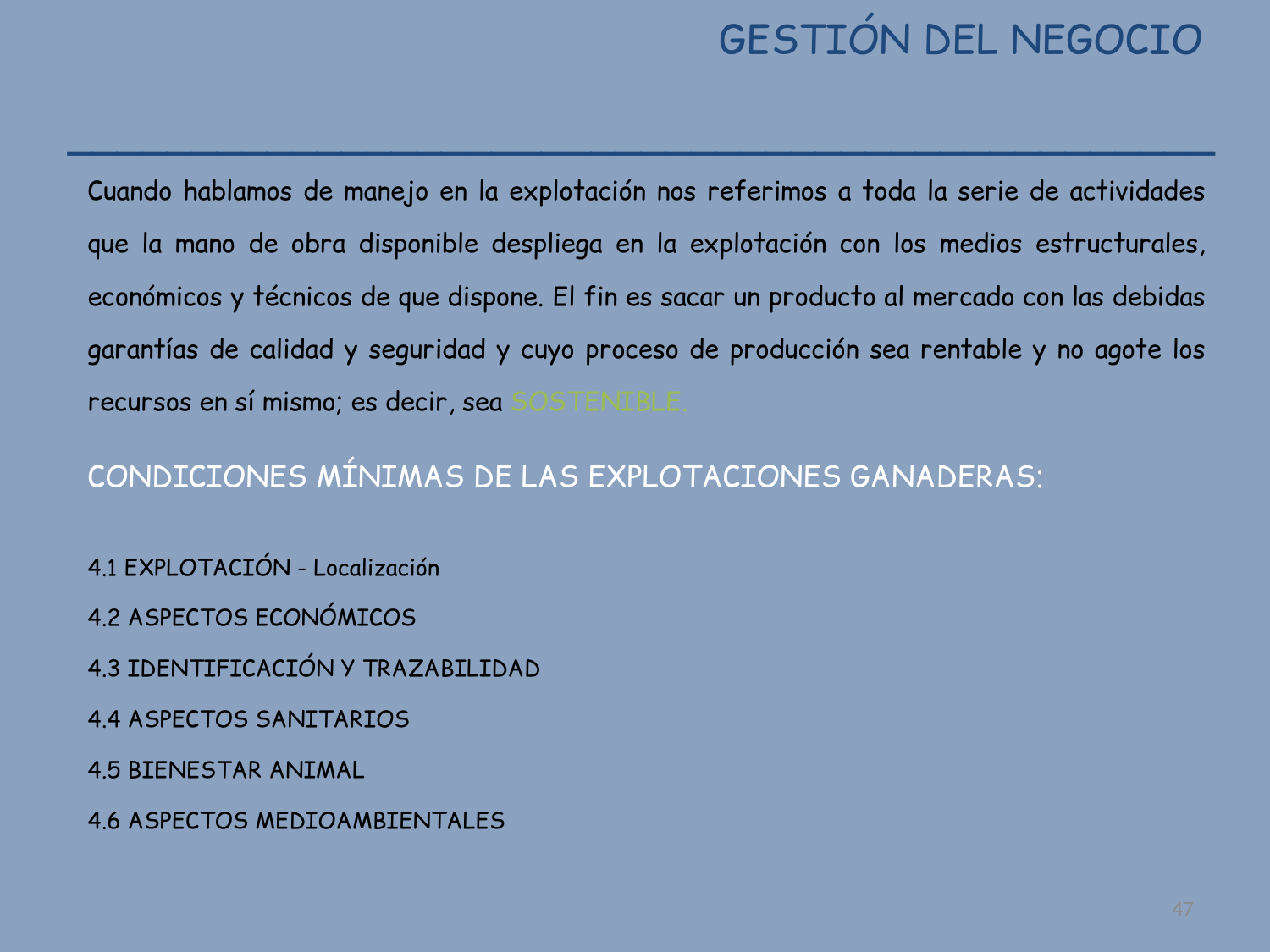

GESTIÓN DEL NEGOCIO                                                ______________________________________________
Cuando hablamos de manejo en la explotación nos referimos a toda la serie de actividades que la mano de obra disponible despliega en la explotación con los medios estructurales, económicos y técnicos de que dispone. El fin es sacar un producto al mercado con las debidas garantías de calidad y seguridad y cuyo proceso de producción sea rentable y no agote los recursos en sí mismo; es decir, sea SOSTENIBLE.

CONDICIONES MÍNIMAS DE LAS EXPLOTACIONES GANADERAS:

4.1 EXPLOTACIÓN - Localización
4.2 ASPECTOS ECONÓMICOS
4.3 IDENTIFICACIÓN Y TRAZABILIDAD
4.4 ASPECTOS SANITARIOS
4.5 BIENESTAR ANIMAL
4.6 ASPECTOS MEDIOAMBIENTALES

47